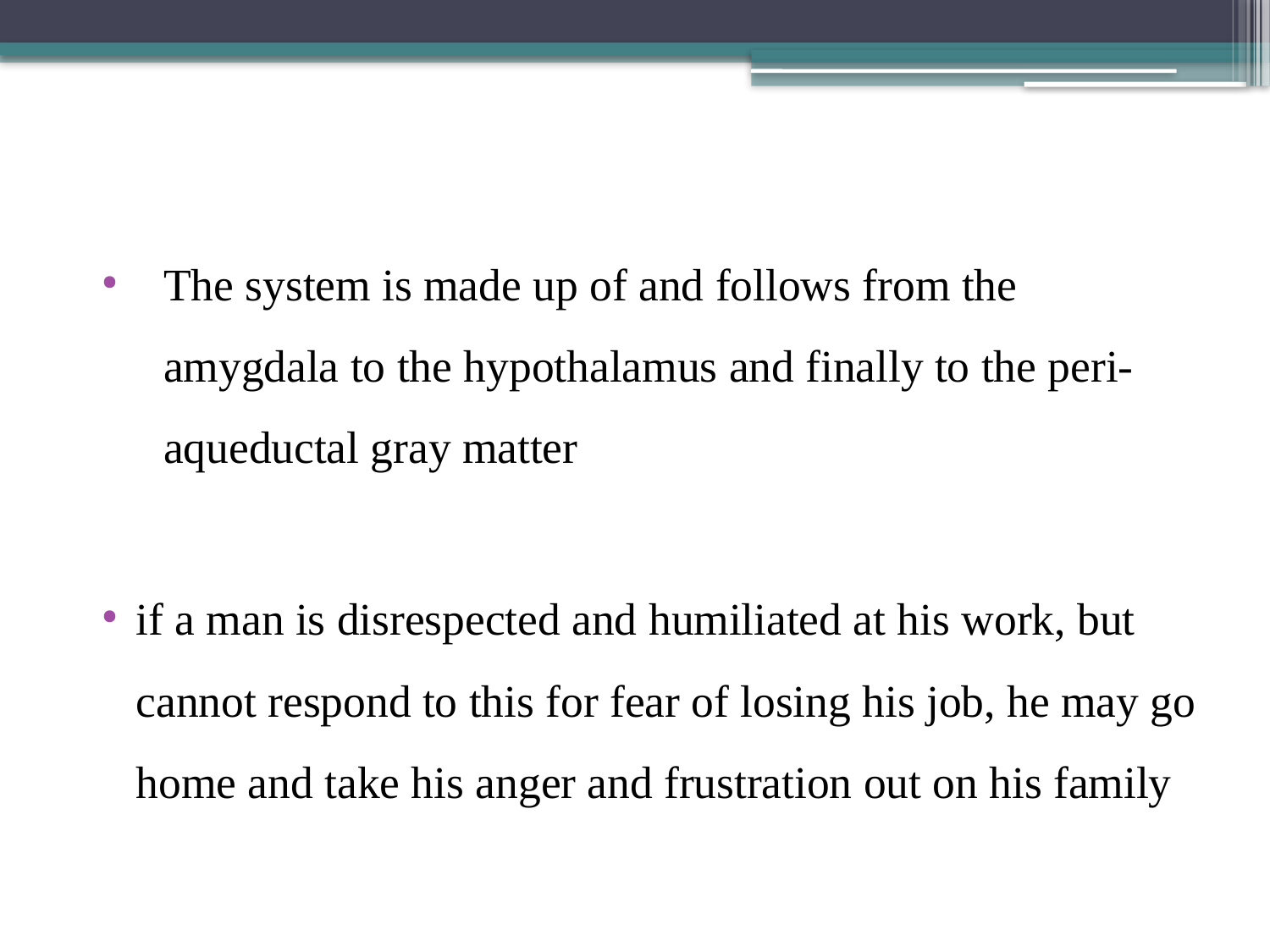

The system is made up of and follows from the amygdala to the hypothalamus and finally to the peri-aqueductal gray matter

if a man is disrespected and humiliated at his work, but cannot respond to this for fear of losing his job, he may go home and take his anger and frustration out on his family